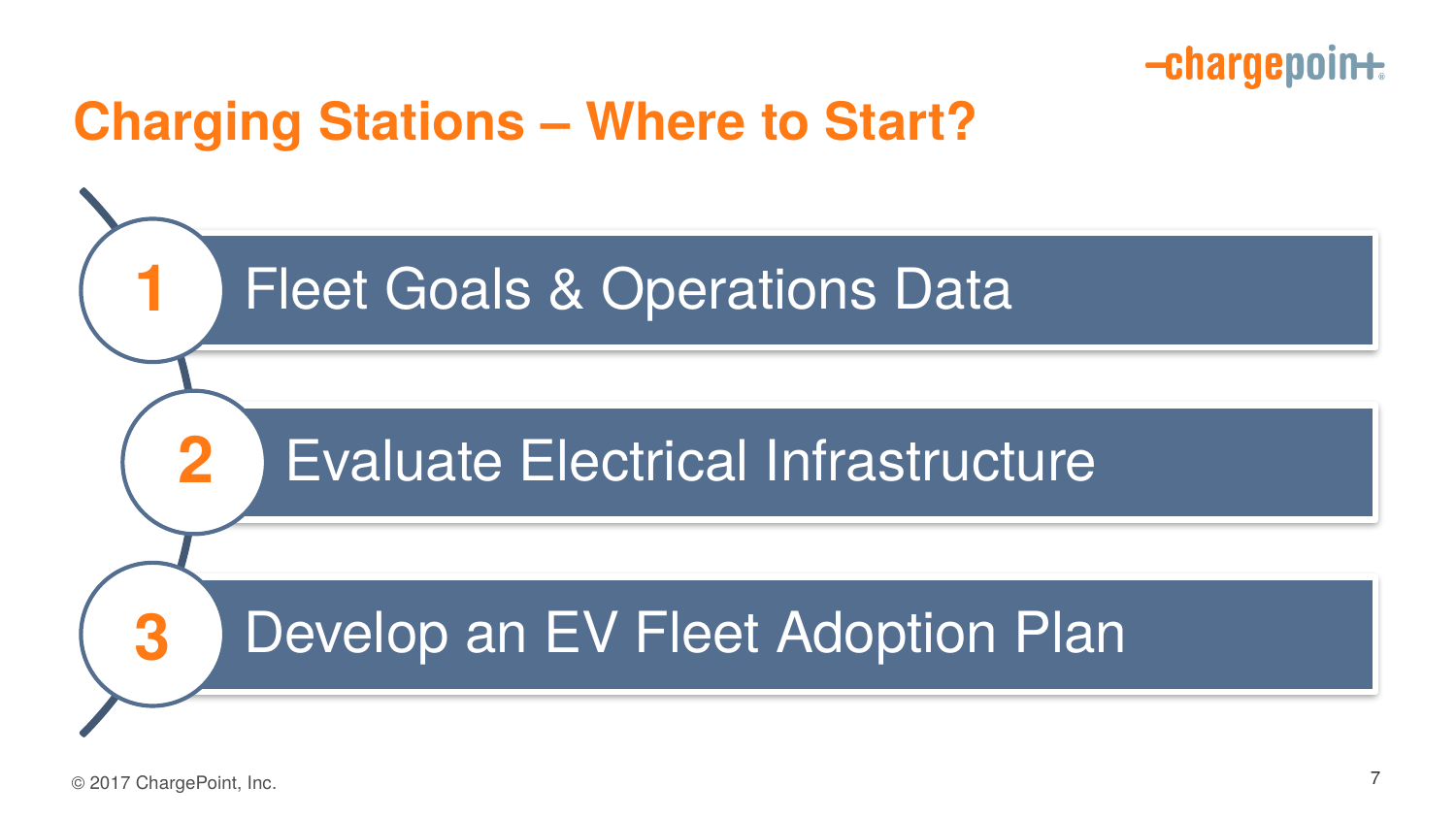

# Charging Stations – Where to Start?
Fleet Goals & Operations Data
Evaluate Electrical Infrastructure
Develop an EV Fleet Adoption Plan
1
2
3
7